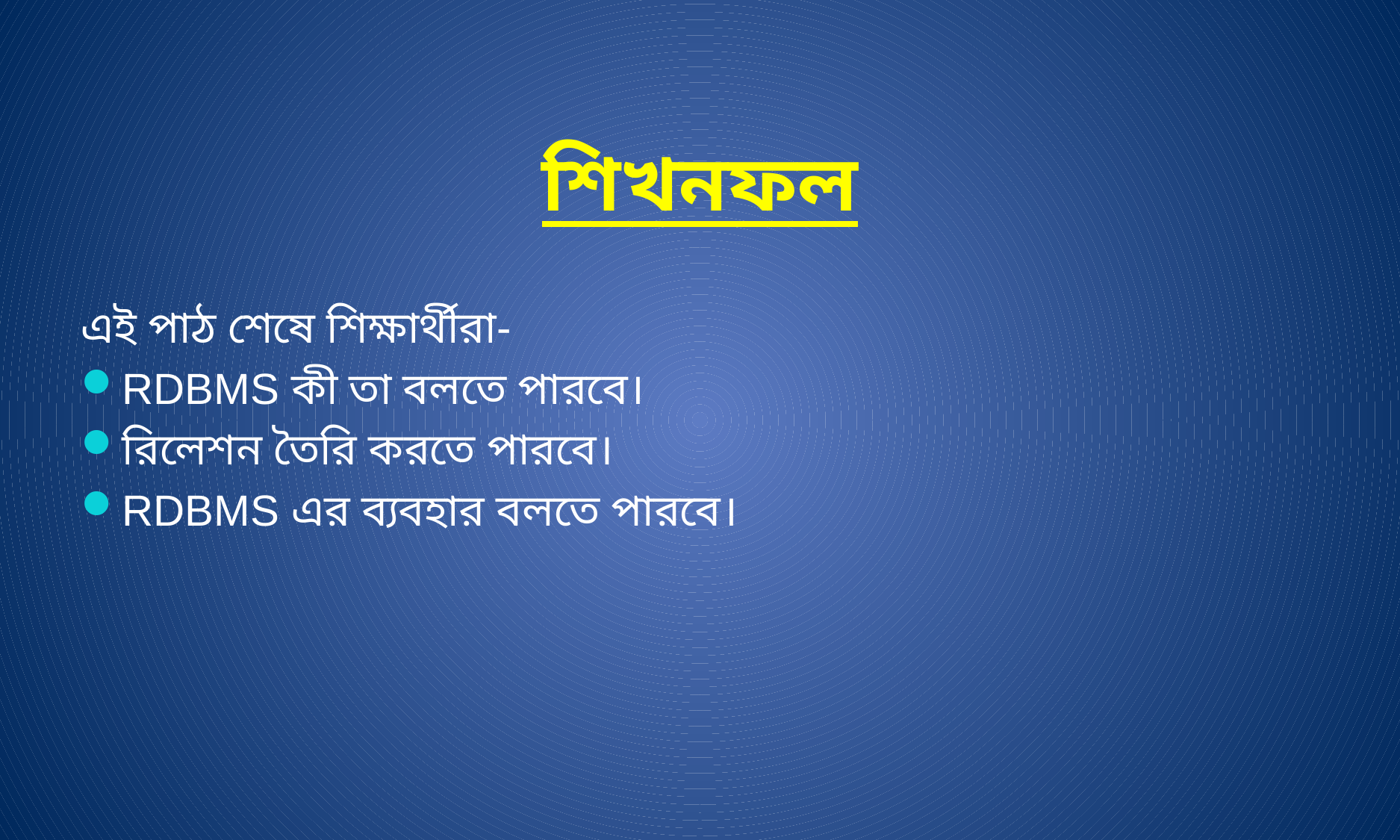

শিখনফল

এই পাঠ শেষে শিক্ষার্থীরা-
RDBMS কী তা বলতে পারবে।
রিলেশন তৈরি করতে পারবে।
RDBMS এর ব্যবহার বলতে পারবে।